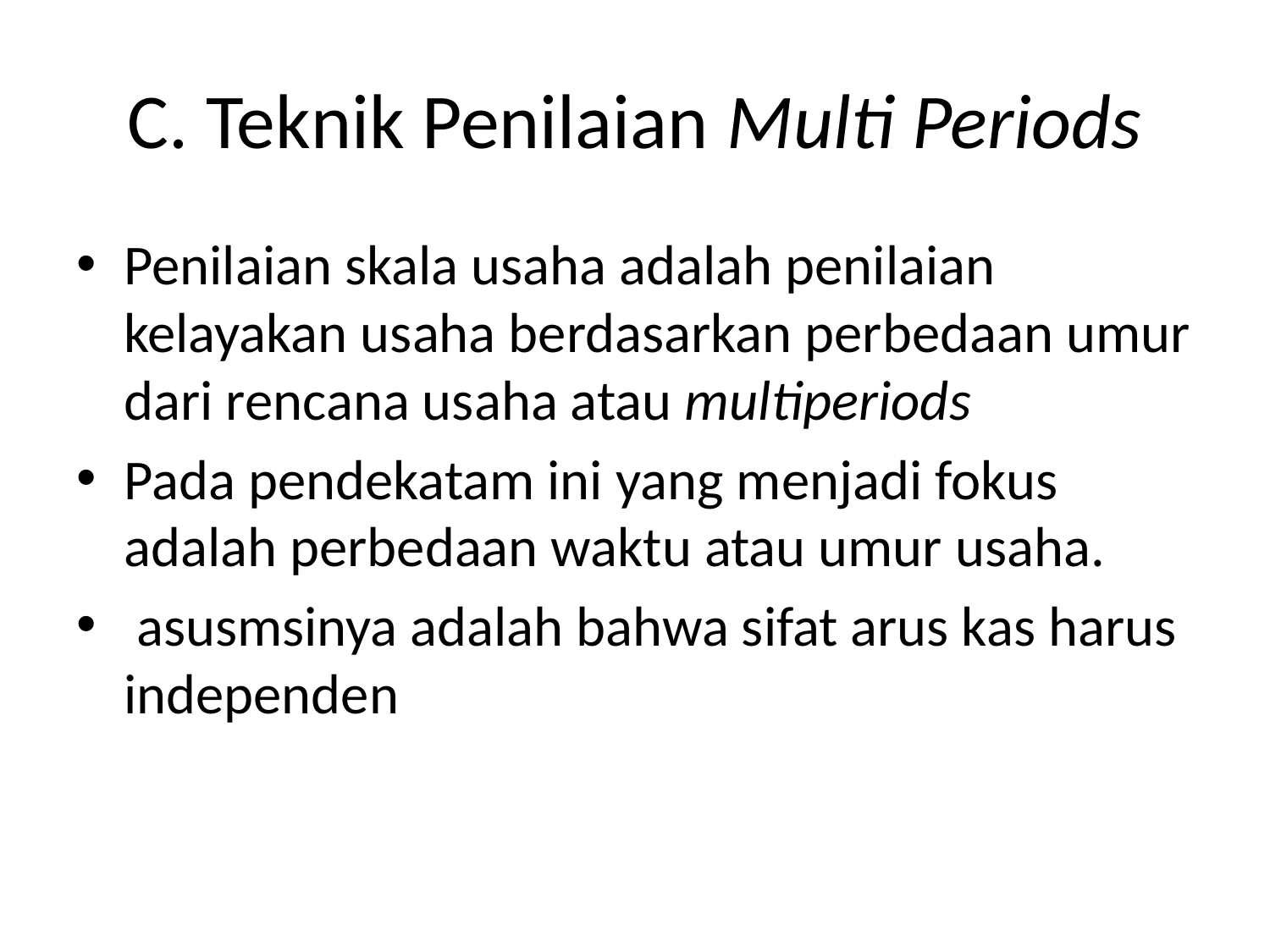

# C. Teknik Penilaian Multi Periods
Penilaian skala usaha adalah penilaian kelayakan usaha berdasarkan perbedaan umur dari rencana usaha atau multiperiods
Pada pendekatam ini yang menjadi fokus adalah perbedaan waktu atau umur usaha.
 asusmsinya adalah bahwa sifat arus kas harus independen